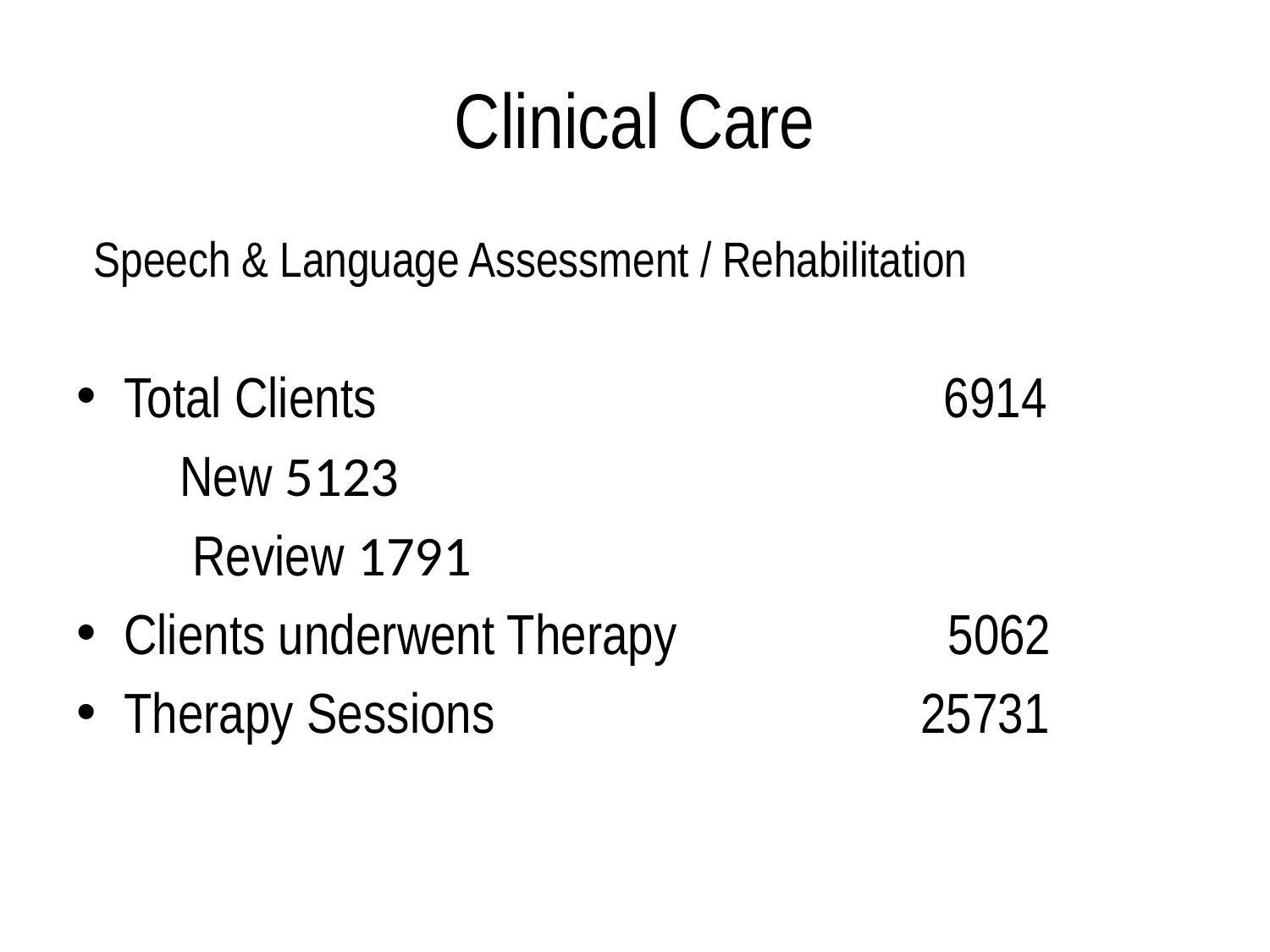

Clinical Care

Total Clients                                            6914
        New 5123
         Review 1791
Clients underwent Therapy                     5062
Therapy Sessions                                 25731

# Speech & Language Assessment / Rehabilitation